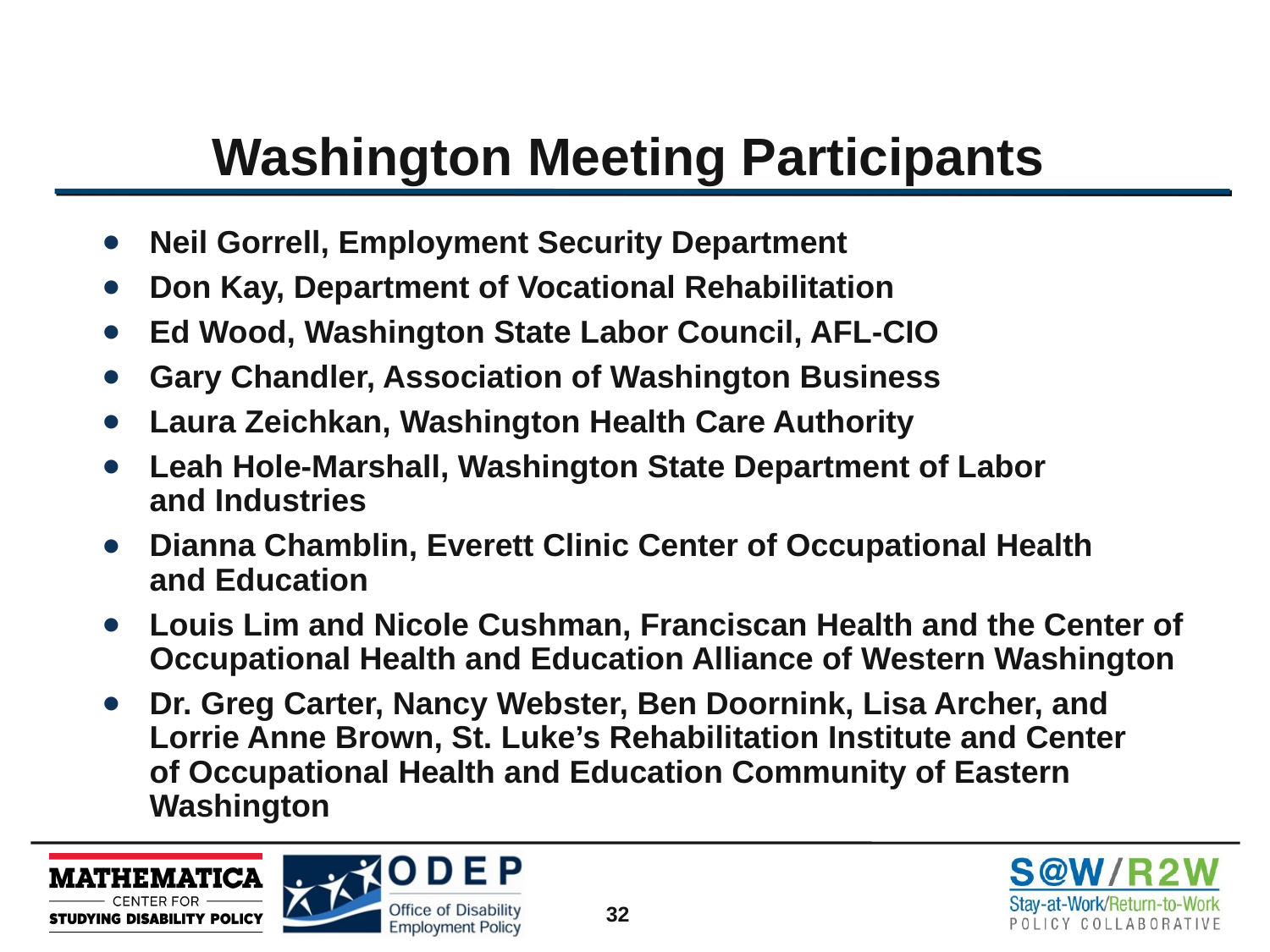

# Washington Meeting Participants
Neil Gorrell, Employment Security Department
Don Kay, Department of Vocational Rehabilitation
Ed Wood, Washington State Labor Council, AFL-CIO
Gary Chandler, Association of Washington Business
Laura Zeichkan, Washington Health Care Authority
Leah Hole-Marshall, Washington State Department of Labor
and Industries
Dianna Chamblin, Everett Clinic Center of Occupational Health
and Education
Louis Lim and Nicole Cushman, Franciscan Health and the Center of Occupational Health and Education Alliance of Western Washington
Dr. Greg Carter, Nancy Webster, Ben Doornink, Lisa Archer, and
Lorrie Anne Brown, St. Luke’s Rehabilitation Institute and Center
of Occupational Health and Education Community of Eastern Washington